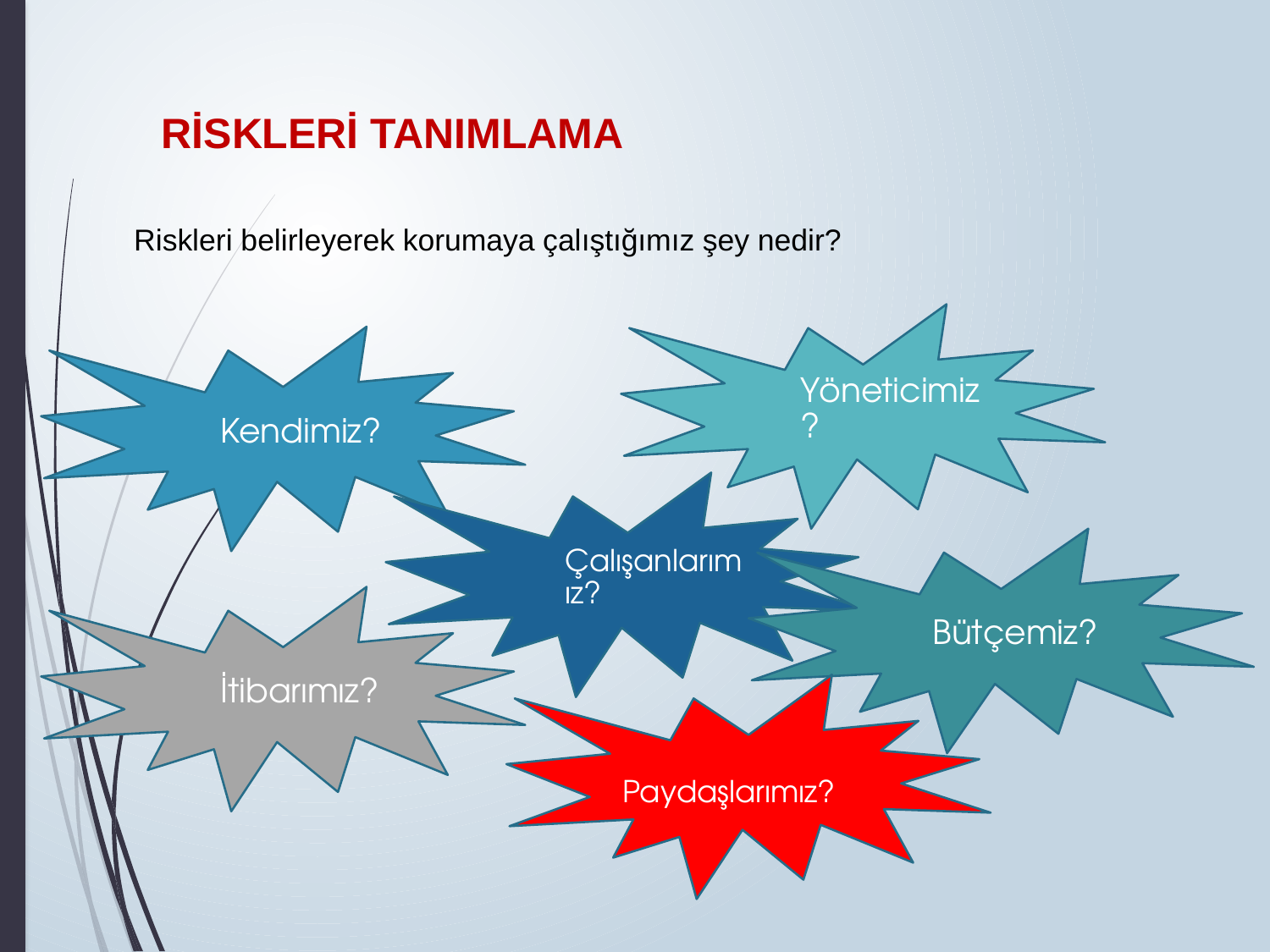

RİSKLERİ TANIMLAMA
Riskleri belirleyerek korumaya çalıştığımız şey nedir?

Yöneticimiz?
Kendimiz?
Çalışanlarımız?
Bütçemiz?
İtibarımız?
Paydaşlarımız?